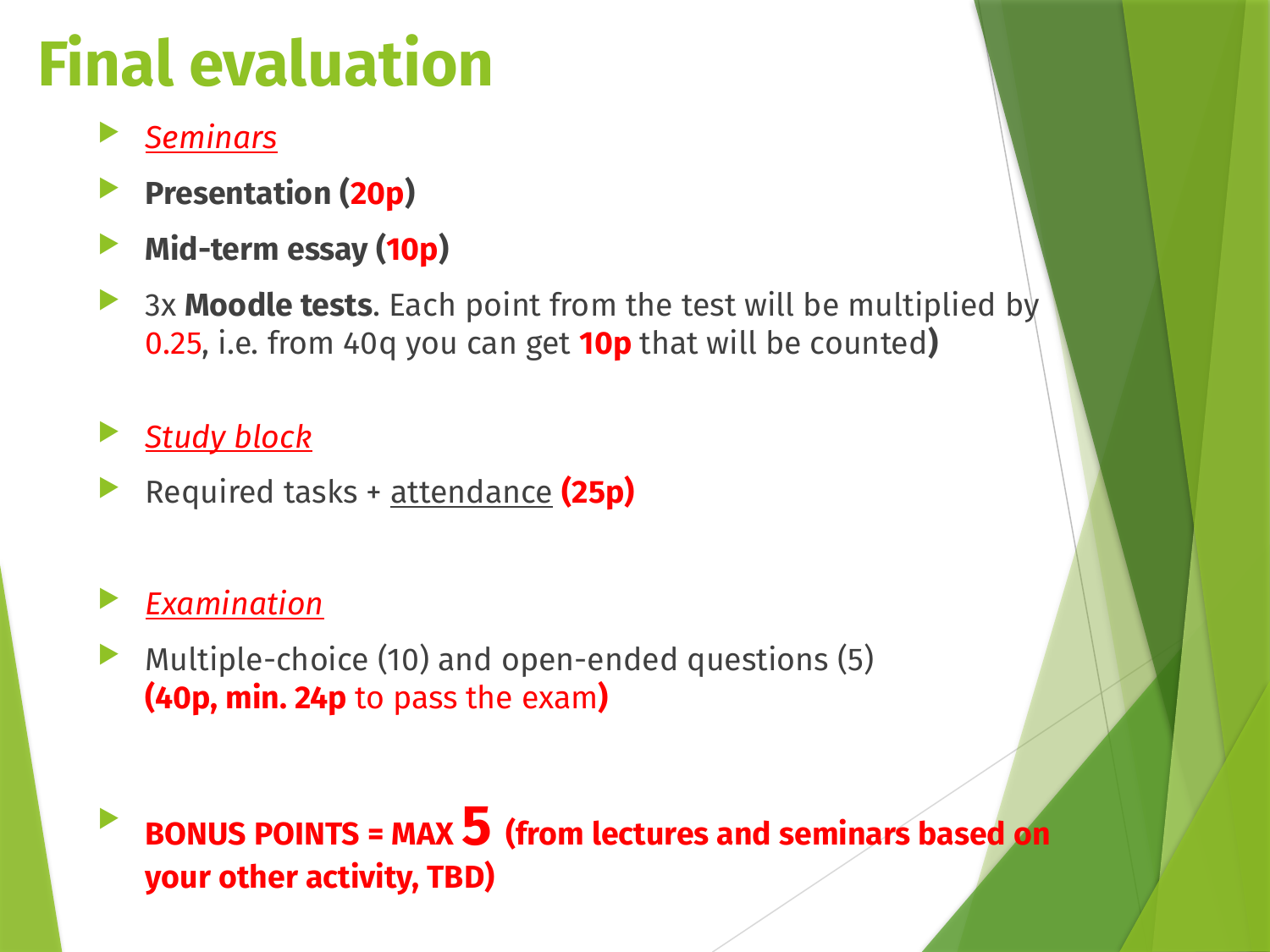

# Final evaluation
Seminars
Presentation (20p)
Mid-term essay (10p)
3x Moodle tests. Each point from the test will be multiplied by 0.25, i.e. from 40q you can get 10p that will be counted)
Study block
Required tasks + attendance (25p)

Examination
Multiple-choice (10) and open-ended questions (5)
(40p, min. 24p to pass the exam)

BONUS POINTS = MAX 5 (from lectures and seminars based on your other activity, TBD)